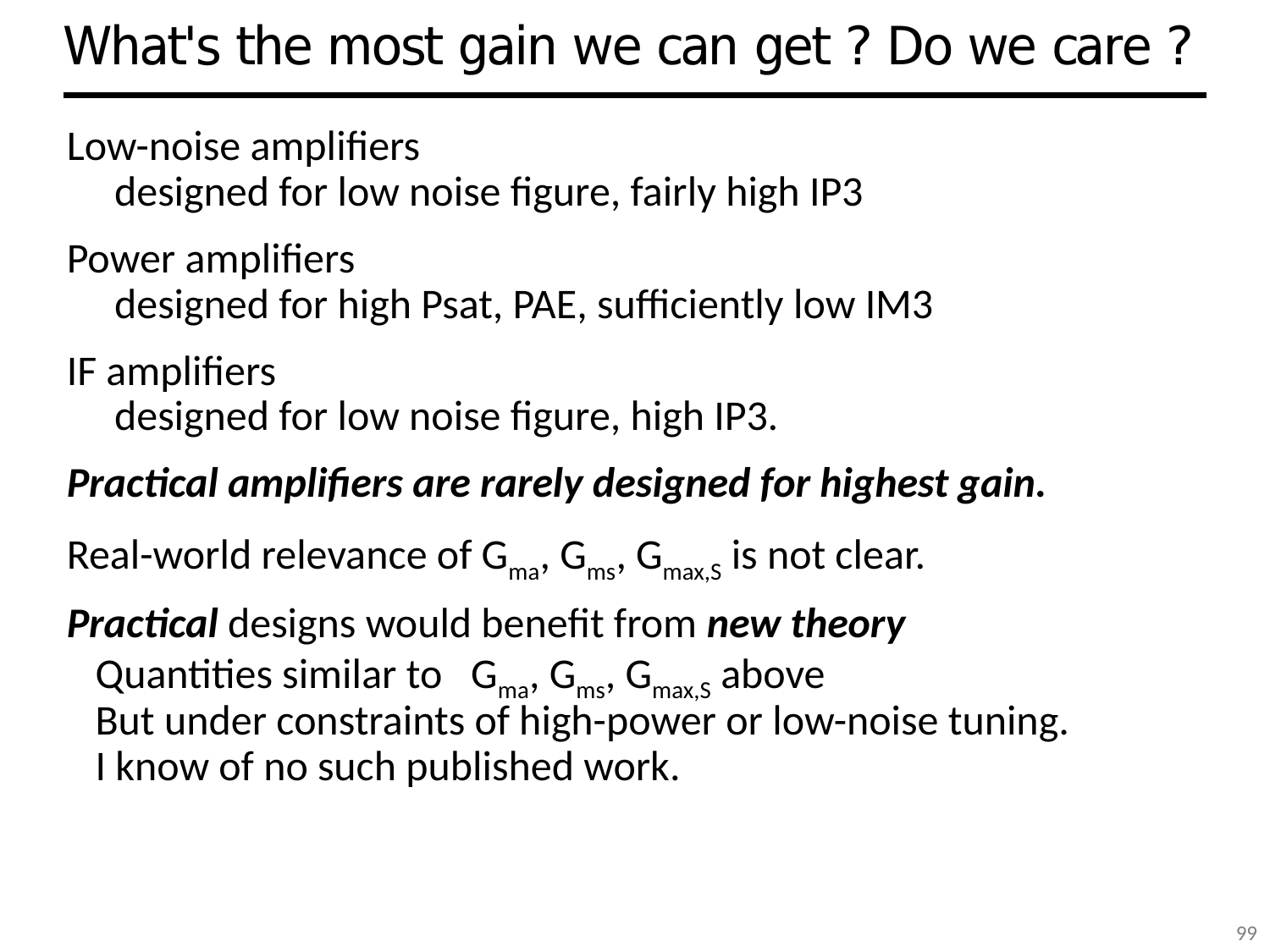

# What's the most gain we can get ? Do we care ?
Low-noise amplifiers
     designed for low noise figure, fairly high IP3
Power amplifiers
     designed for high Psat, PAE, sufficiently low IM3
IF amplifiers
     designed for low noise figure, high IP3.
Practical amplifiers are rarely designed for highest gain.
Real-world relevance of Gma, Gms, Gmax,S is not clear.
Practical designs would benefit from new theory
   Quantities similar to   Gma, Gms, Gmax,S above
   But under constraints of high-power or low-noise tuning.
   I know of no such published work.